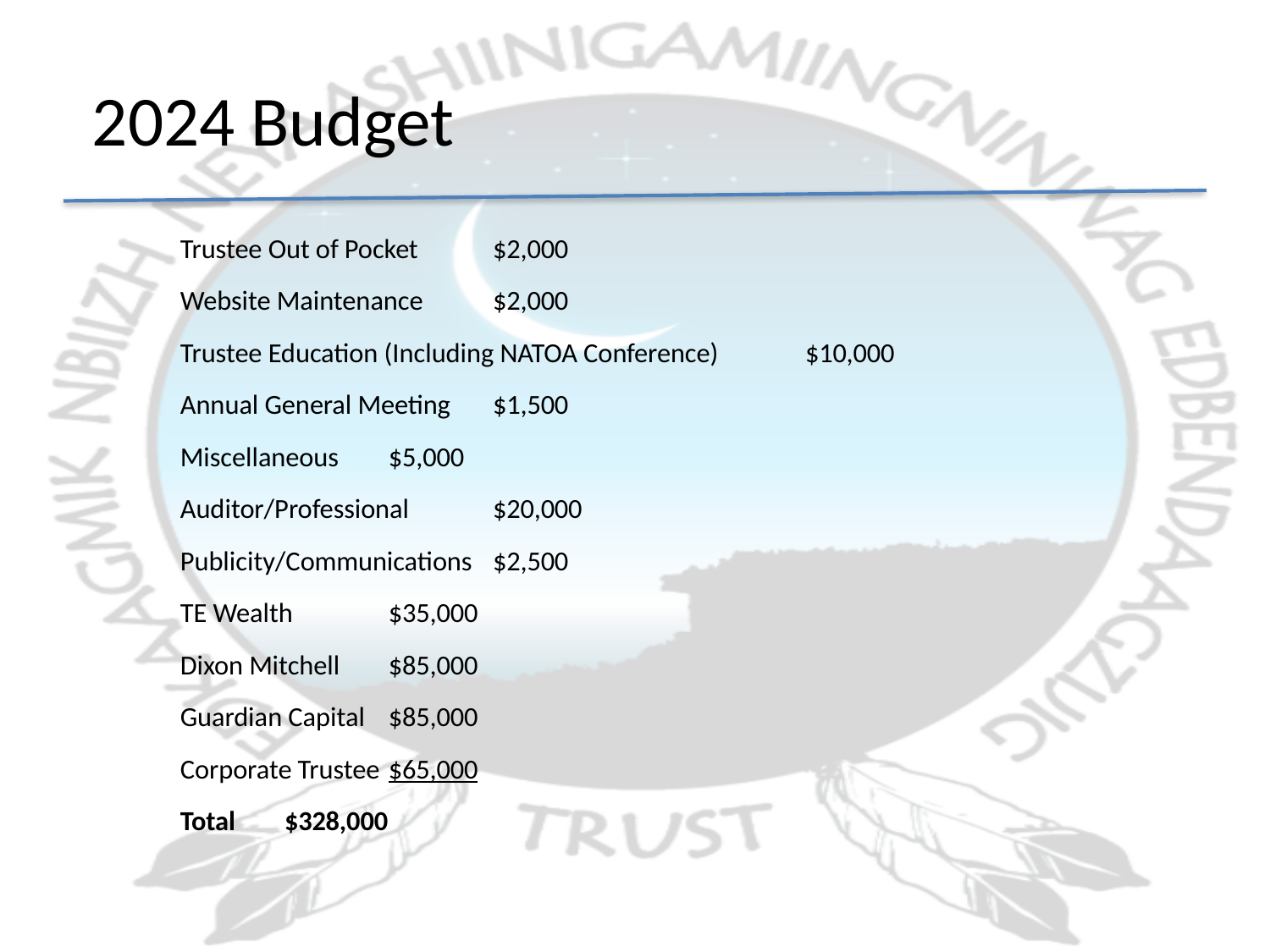

# 2024 Budget
	Trustee Out of Pocket 					$2,000
	Website Maintenance 				$2,000
	Trustee Education (Including NATOA Conference) 		$10,000
	Annual General Meeting 				$1,500
	Miscellaneous 					$5,000
	Auditor/Professional 					$20,000
	Publicity/Communications 				$2,500
	TE Wealth 						$35,000
	Dixon Mitchell 					$85,000
	Guardian Capital 					$85,000
	Corporate Trustee 					$65,000
	Total 						$328,000